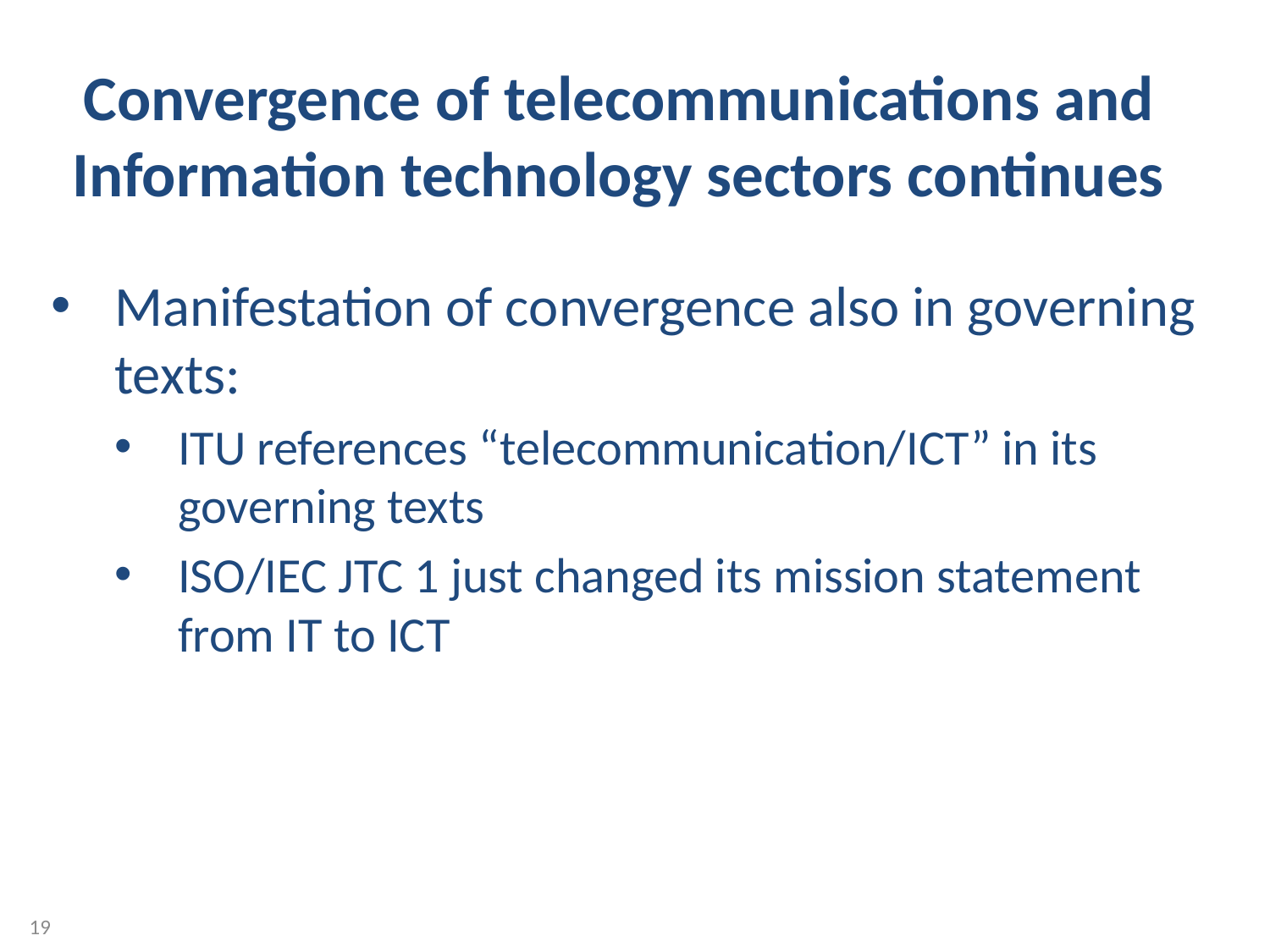

Convergence of telecommunications and Information technology sectors continues
Manifestation of convergence also in governing texts:
ITU references “telecommunication/ICT” in its governing texts
ISO/IEC JTC 1 just changed its mission statement from IT to ICT
19